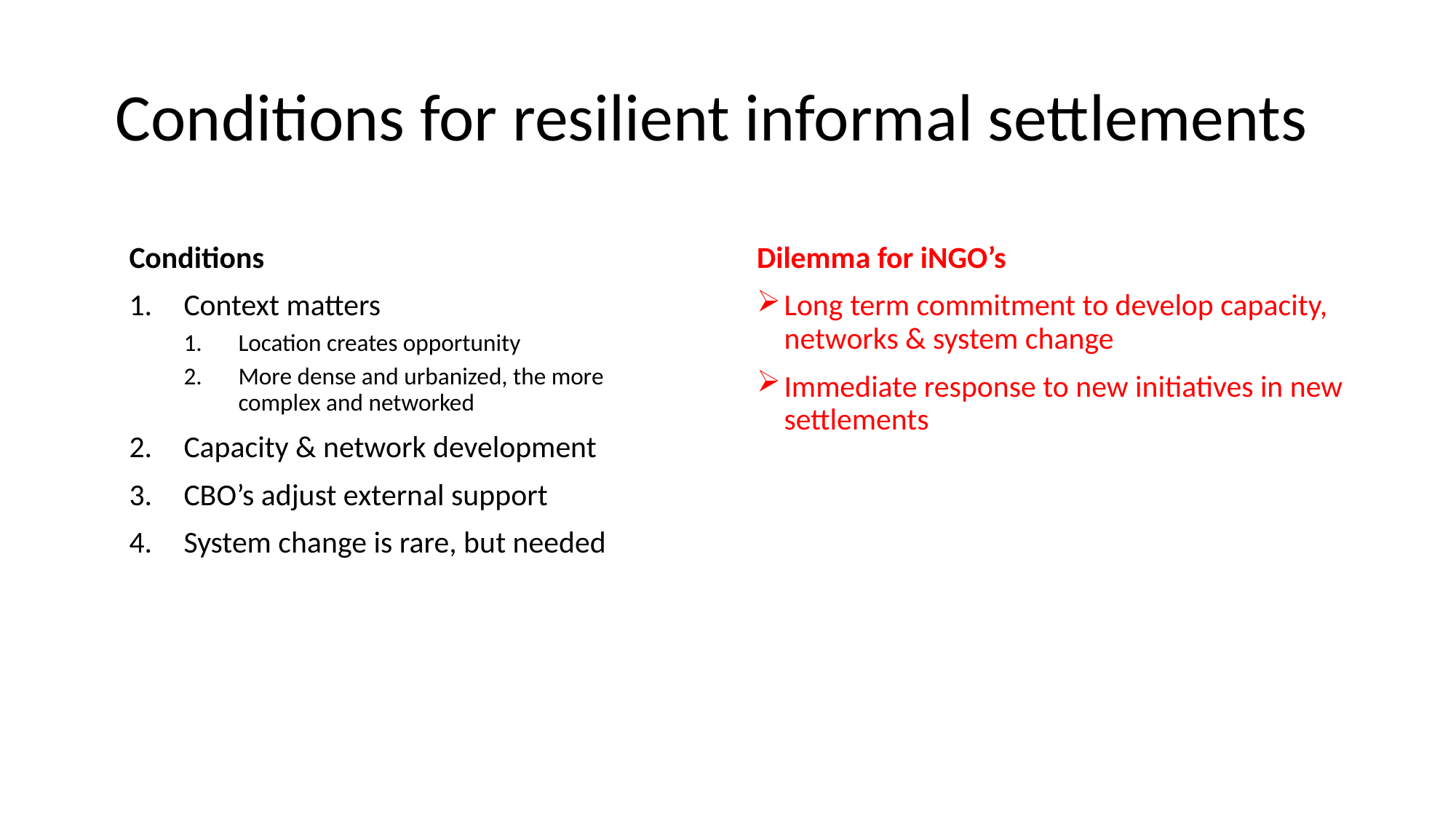

# Conditions for resilient informal settlements
Conditions
Context matters
Location creates opportunity
More dense and urbanized, the more complex and networked
Capacity & network development
CBO’s adjust external support
System change is rare, but needed
Dilemma for iNGO’s
Long term commitment to develop capacity, networks & system change
Immediate response to new initiatives in new settlements